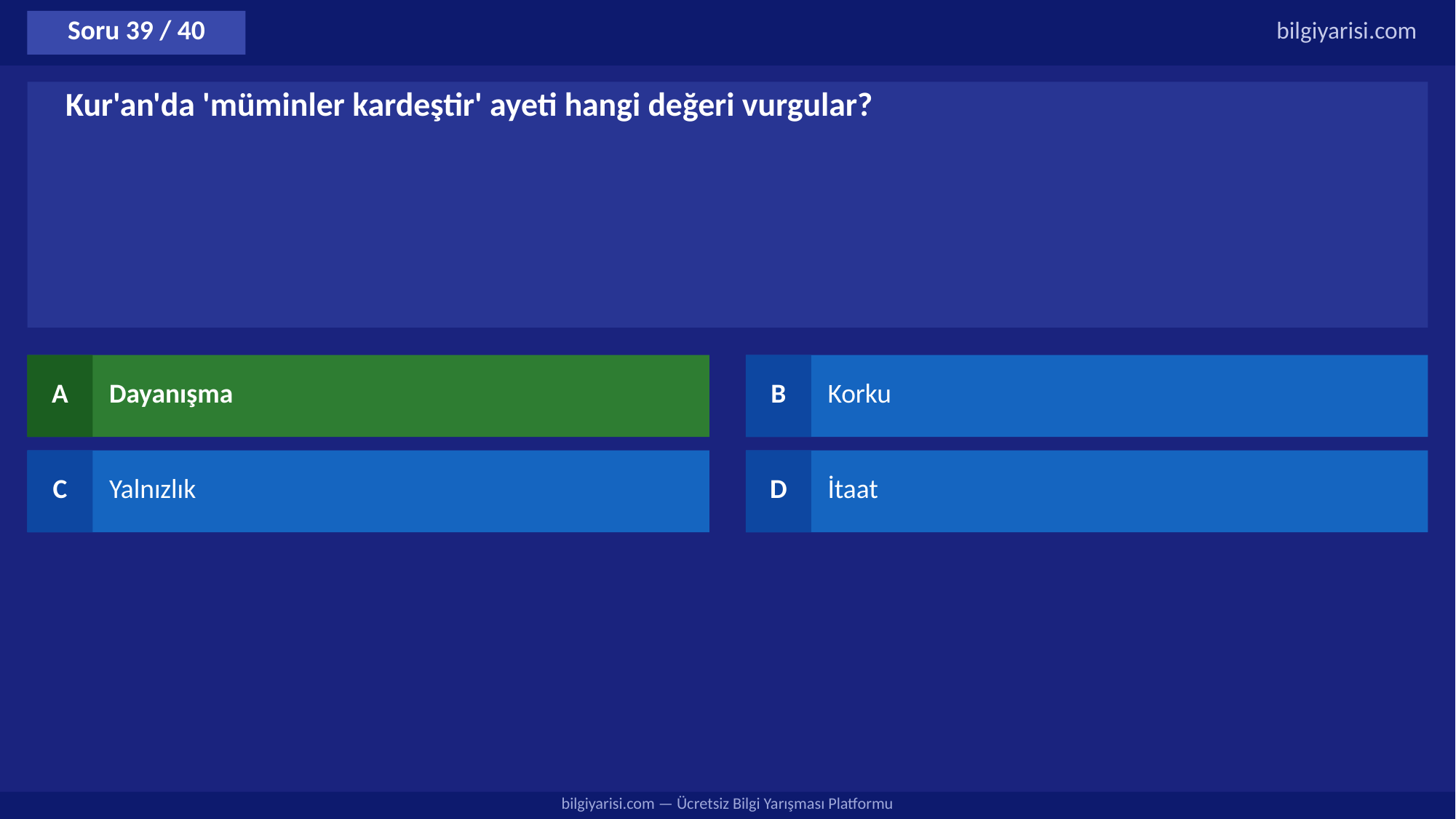

Soru 39 / 40
bilgiyarisi.com

Kur'an'da 'müminler kardeştir' ayeti hangi değeri vurgular?

A
Dayanışma

B
Korku

C
Yalnızlık

D
İtaat
bilgiyarisi.com — Ücretsiz Bilgi Yarışması Platformu